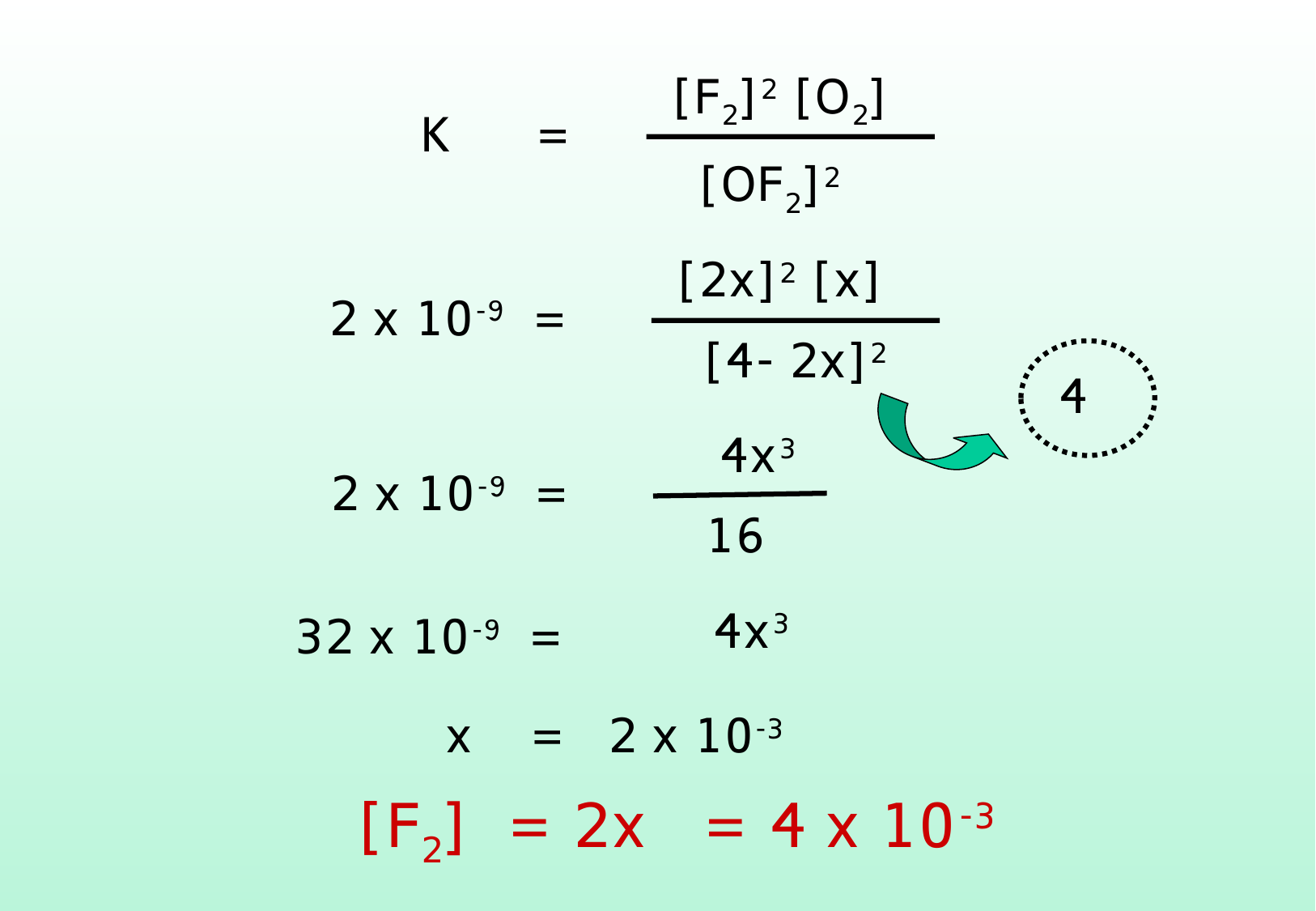

[F2]2  [O2]
     [OF2]2
K      =

 [2x]2  [x]
     [4- 2x]2
2 x 10-9  =

  4

    4x3
     16
2 x 10-9  =

    4x3
32 x 10-9  =
    x    =   2 x 10-3
   [F2]  = 2x   = 4 x 10-3